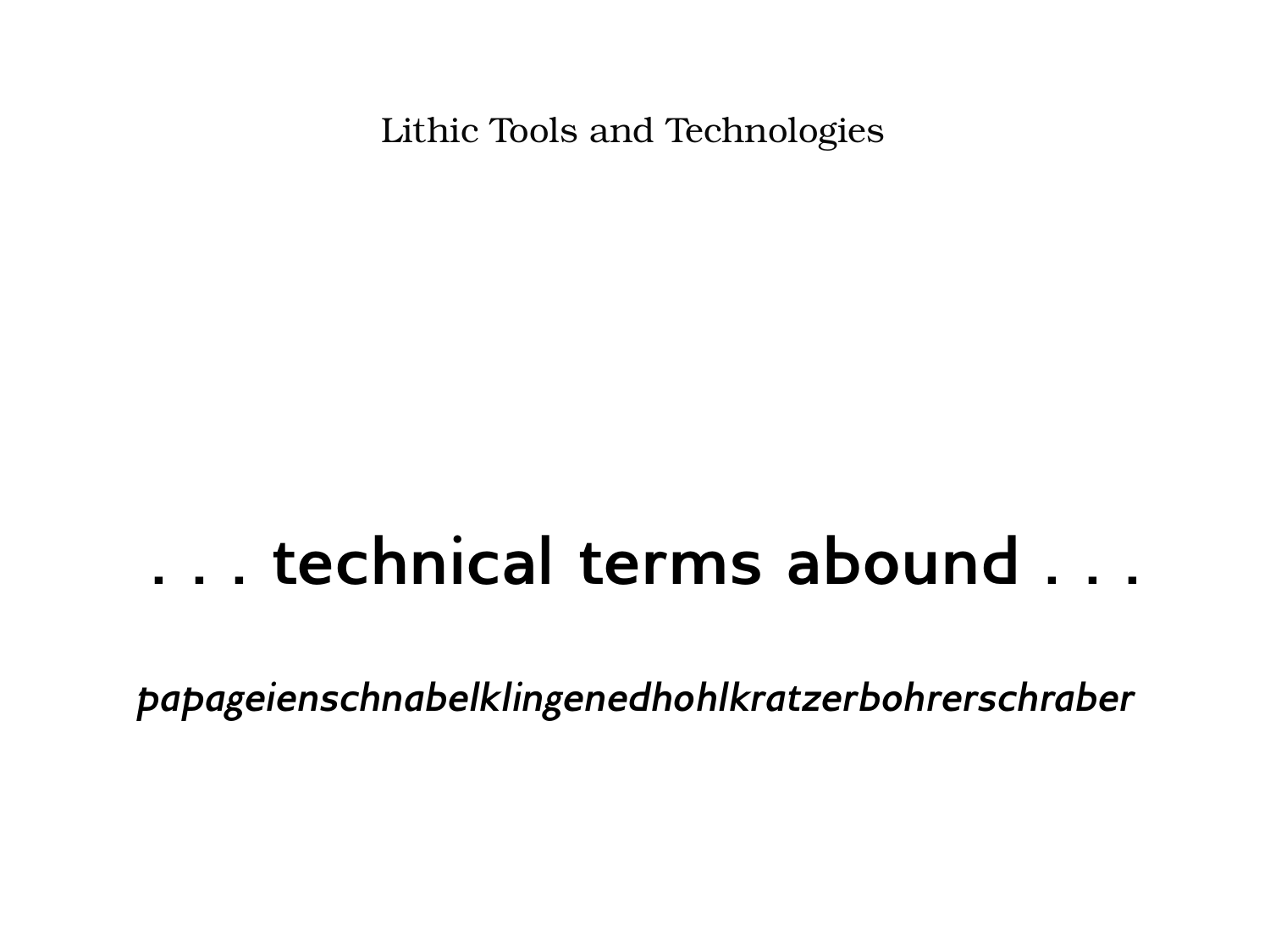

Lithic Tools and Technologies
 . . . technical terms abound . . .

papageienschnabelklingenedhohlkratzerbohrerschraber